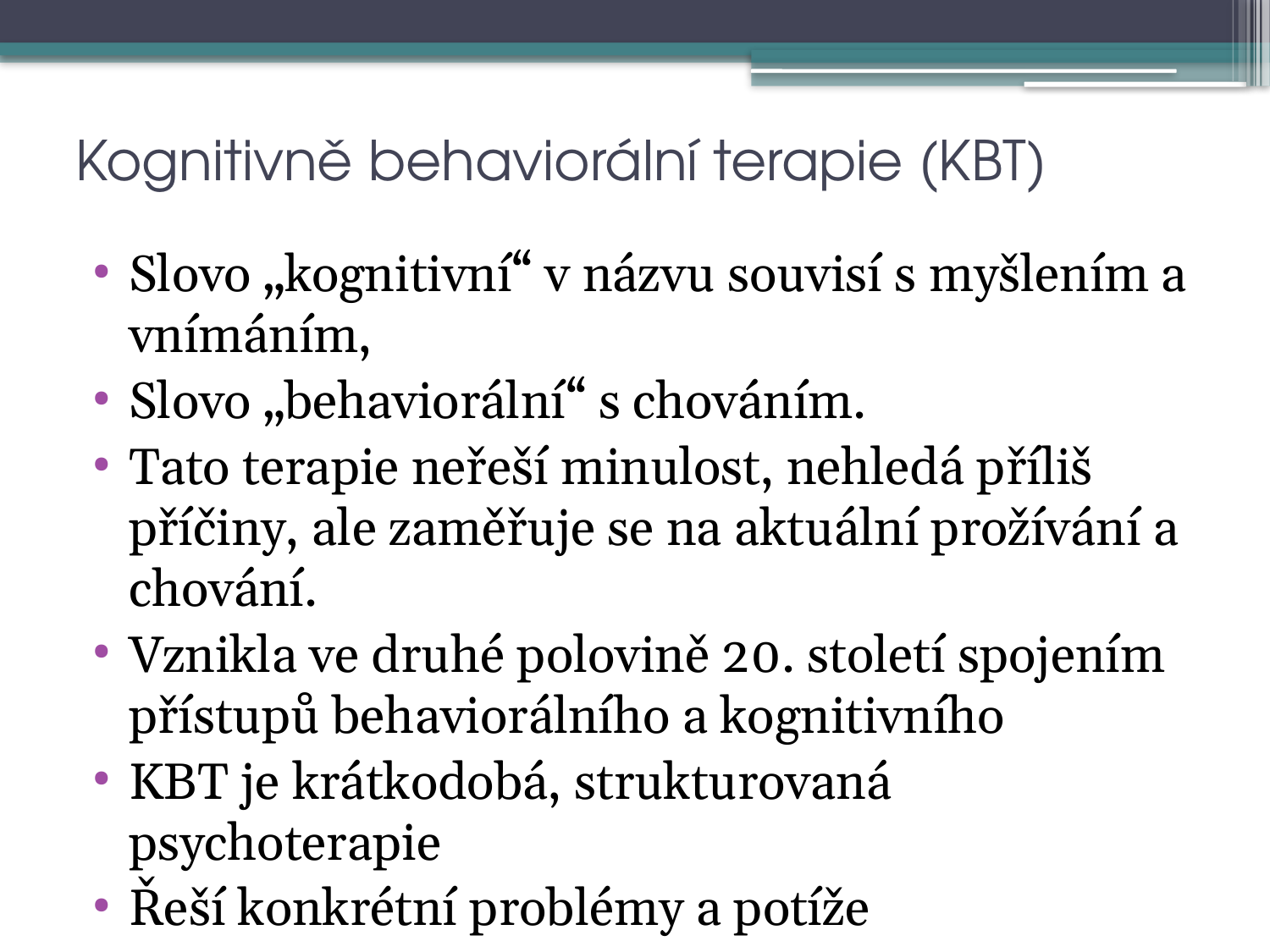

# Kognitivně behaviorální terapie (KBT)

Slovo „kognitivní“ v názvu souvisí s myšlením a vnímáním,
Slovo „behaviorální“ s chováním.
Tato terapie neřeší minulost, nehledá příliš příčiny, ale zaměřuje se na aktuální prožívání a chování.
Vznikla ve druhé polovině 20. století spojením přístupů behaviorálního a kognitivního
KBT je krátkodobá, strukturovaná psychoterapie
Řeší konkrétní problémy a potíže